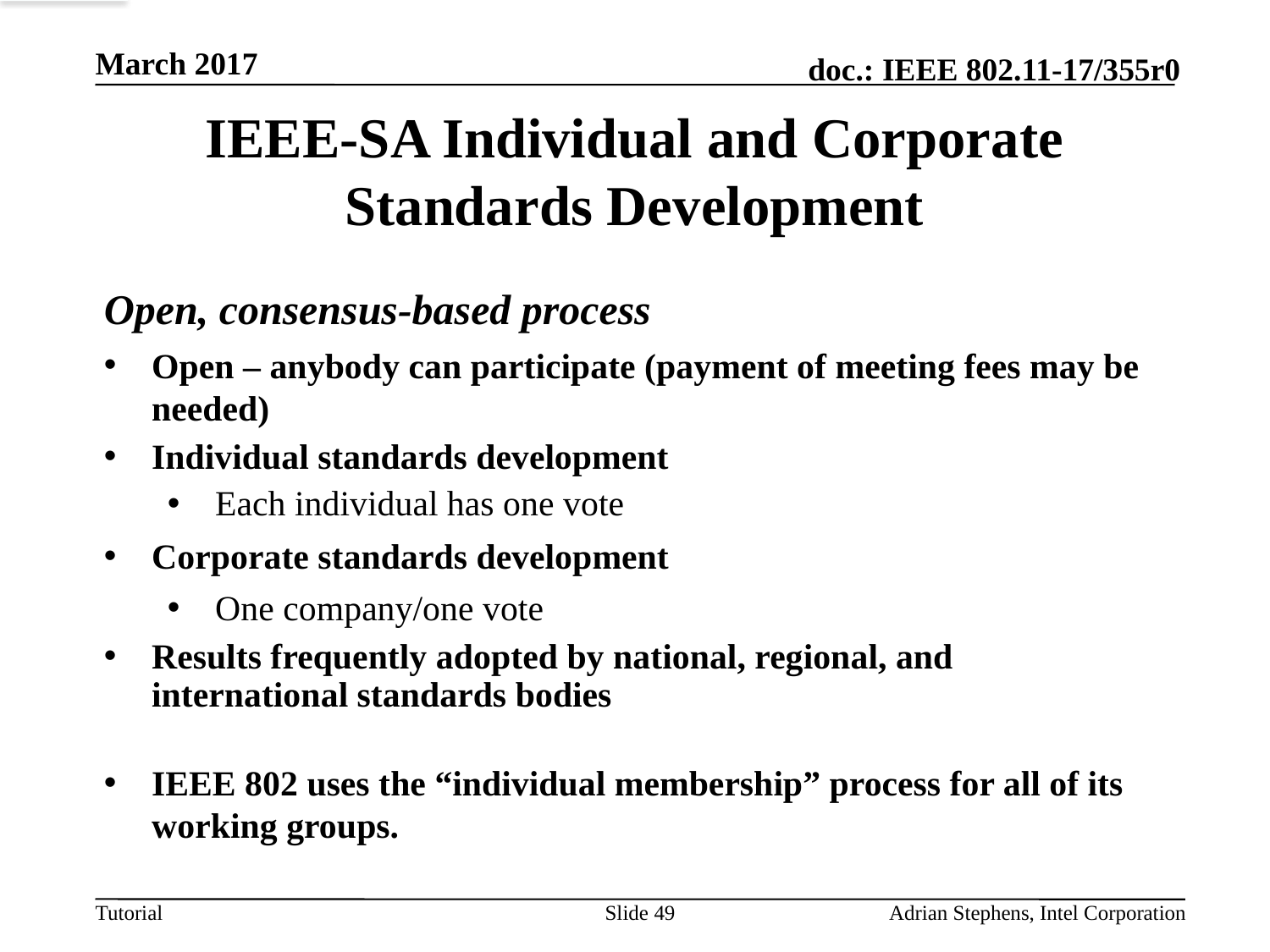

March 2017
# IEEE-SA Individual and Corporate Standards Development
Open, consensus-based process
Open – anybody can participate (payment of meeting fees may be needed)
Individual standards development
Each individual has one vote
Corporate standards development
One company/one vote
Results frequently adopted by national, regional, and international standards bodies

IEEE 802 uses the “individual membership” process for all of its working groups.

Slide 49
Adrian Stephens, Intel Corporation